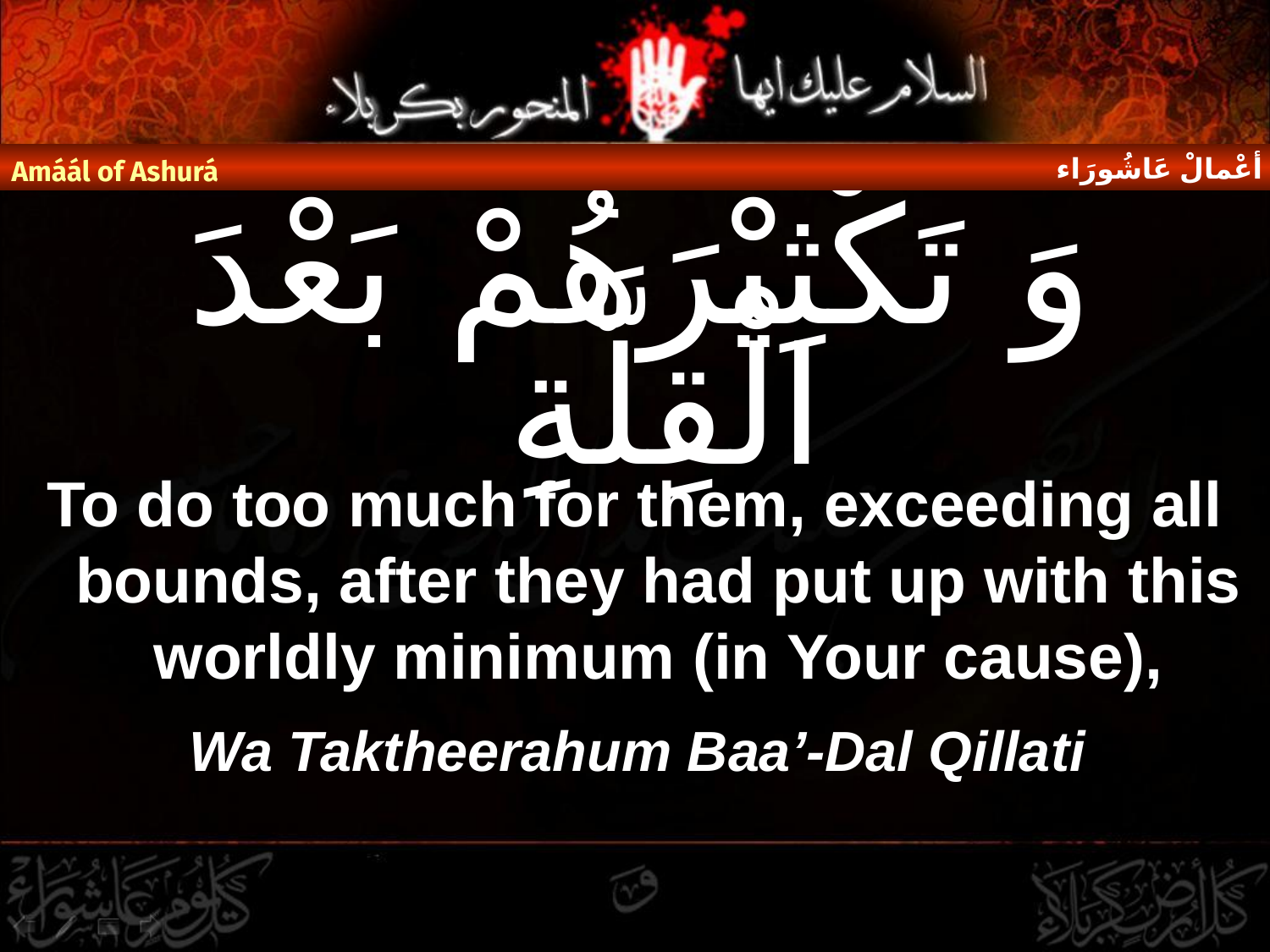

أعْمالْ عَاشُورَاء
Amáál of Ashurá
# وَ تَكْثِيْرَهُمْ بَعْدَ الْقِلَّةِ
To do too much for them, exceeding all bounds, after they had put up with this worldly minimum (in Your cause),
Wa Taktheerahum Baa’-Dal Qillati